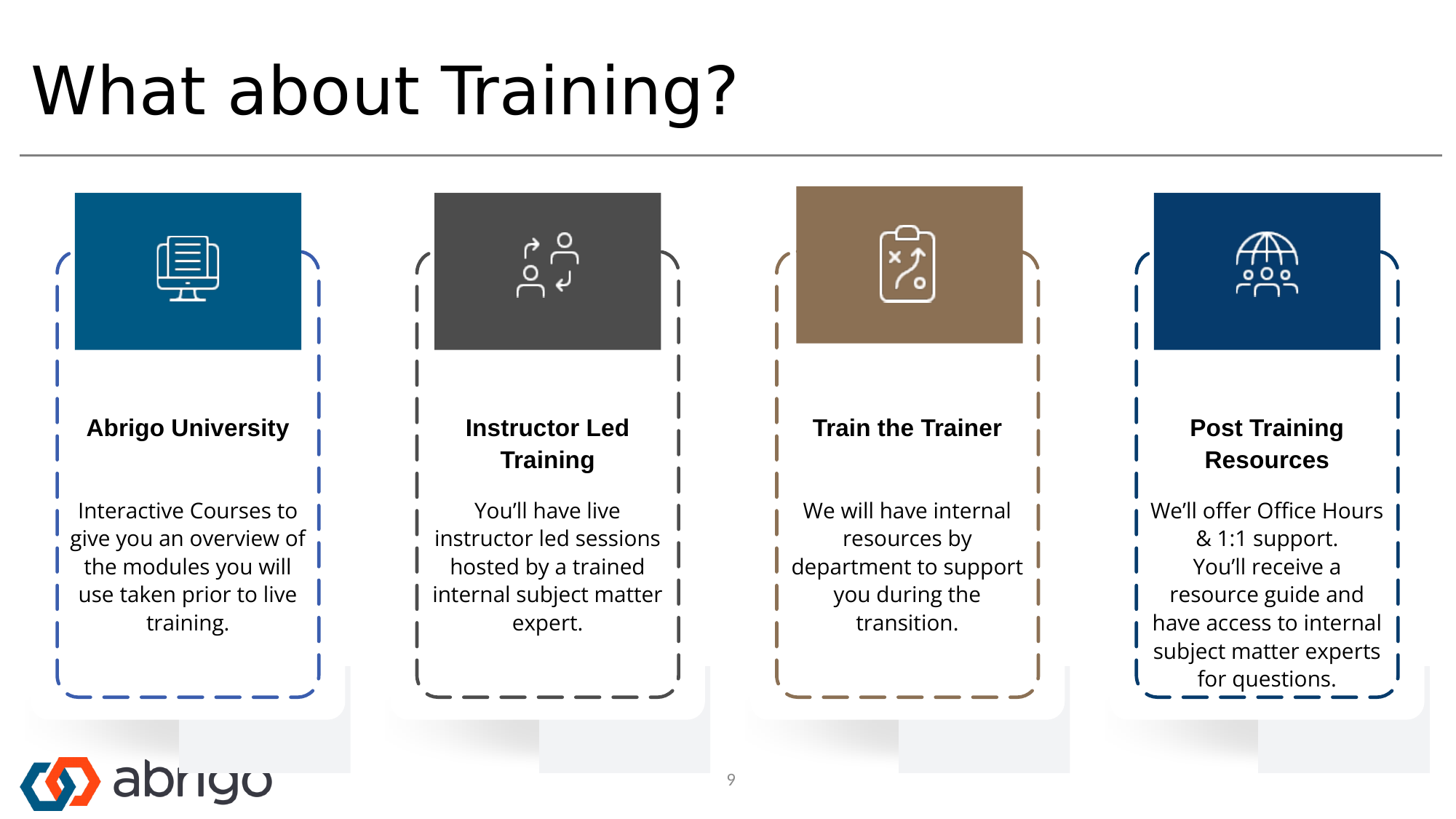

# What about Training?

Abrigo University
Instructor Led Training
Train the Trainer
Post Training Resources
Interactive Courses to give you an overview of the modules you will use taken prior to live training.
You’ll have live instructor led sessions hosted by a trained internal subject matter expert.
We will have internal resources by department to support you during the transition.
We’ll offer Office Hours & 1:1 support.
You’ll receive a resource guide and have access to internal subject matter experts for questions.

9